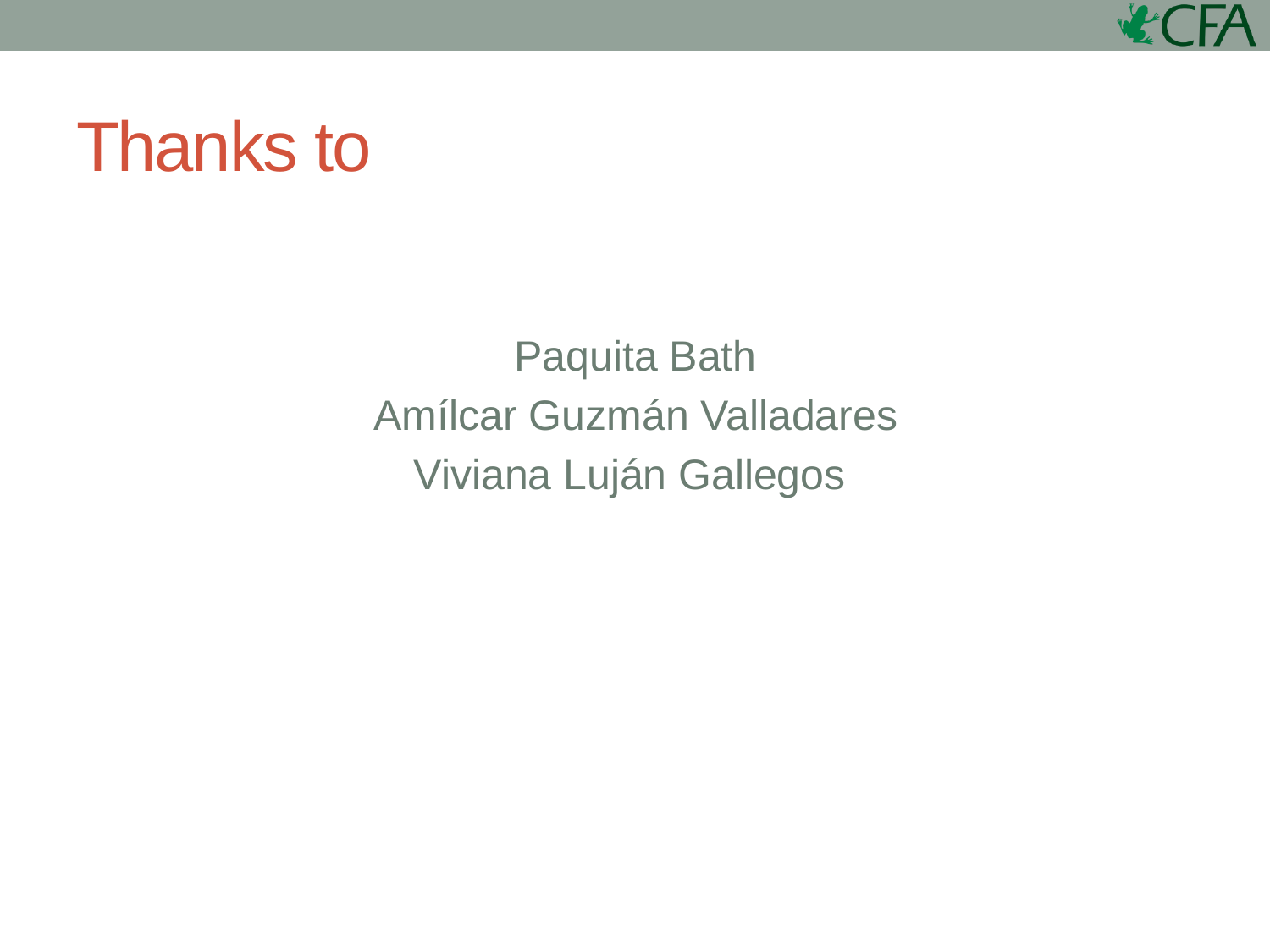

# Thanks to

Paquita Bath
Amílcar Guzmán Valladares
Viviana Luján Gallegos